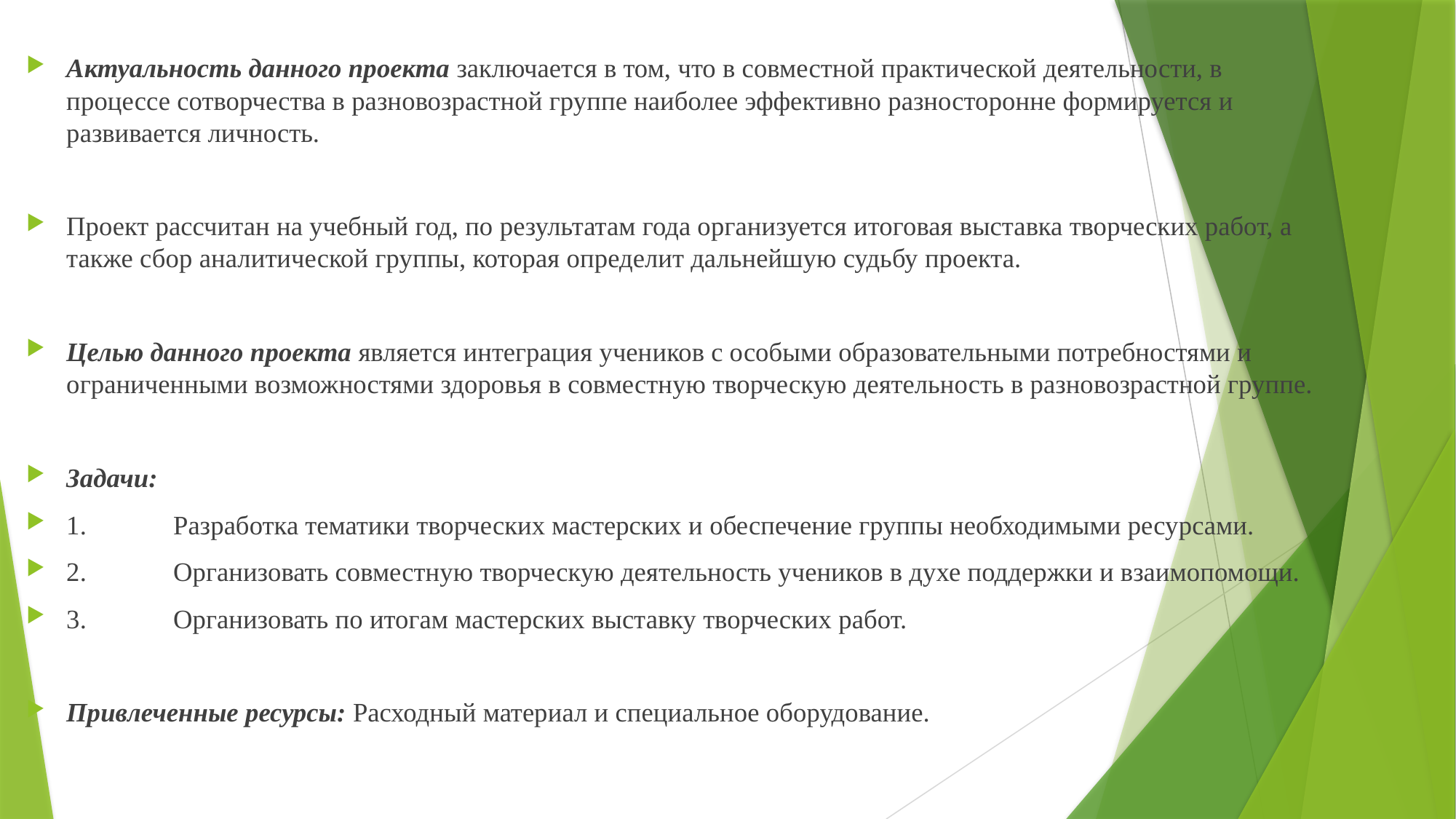

Актуальность данного проекта заключается в том, что в совместной практической деятельности, в процессе сотворчества в разновозрастной группе наиболее эффективно разносторонне формируется и развивается личность.

Проект рассчитан на учебный год, по результатам года организуется итоговая выставка творческих работ, а также сбор аналитической группы, которая определит дальнейшую судьбу проекта.

Целью данного проекта является интеграция учеников с особыми образовательными потребностями и ограниченными возможностями здоровья в совместную творческую деятельность в разновозрастной группе.

Задачи:
1.	Разработка тематики творческих мастерских и обеспечение группы необходимыми ресурсами.
2.	Организовать совместную творческую деятельность учеников в духе поддержки и взаимопомощи.
3.	Организовать по итогам мастерских выставку творческих работ.

Привлеченные ресурсы: Расходный материал и специальное оборудование.